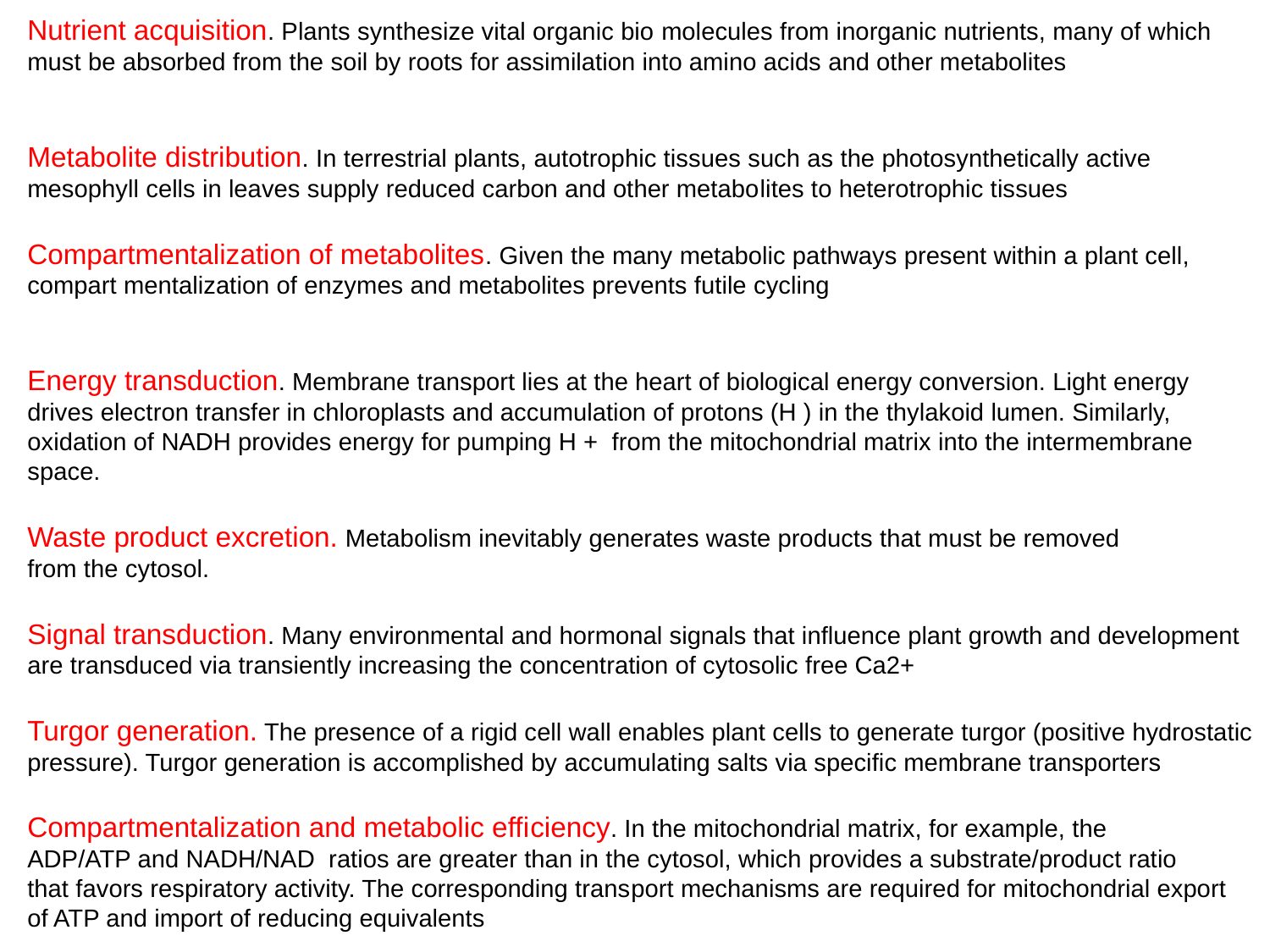

Nutrient acquisition. Plants synthesize vital organic bio­ molecules from inorganic nutrients, many of which must be absorbed from the soil by roots for assimilation into amino acids and other metabolites
Metabolite distribution. In terrestrial plants, autotrophic tissues such as the photosynthetically active mesophyll cells in leaves supply reduced carbon and other metabo­lites to heterotrophic tissues
Compartmentalization of metabolites. Given the many metabolic pathways present within a plant cell, compart­ mentalization of enzymes and metabolites prevents futile cycling
Energy transduction. Membrane transport lies at the heart of biological energy conversion. Light energy drives electron transfer in chloroplasts and accumulation of protons (H ) in the thylakoid lumen. Similarly, oxidation of NADH provides energy for pumping H +  from the mitochondrial matrix into the intermembrane space.
Waste product excretion. Metabolism inevitably generates waste products that must be removed from the cytosol.
Signal transduction. Many environmental and hormonal signals that influence plant growth and development are transduced via transiently increasing the concentration of cytosolic free Ca2+
Turgor generation. The presence of a rigid cell wall enables plant cells to generate turgor (positive hydrostatic
pres­sure). Turgor generation is accomplished by accumulating salts via specific membrane transporters
Compartmentalization and metabolic effi­ciency. In the mitochondrial matrix, for example, the
ADP/ATP and NADH/NAD  ratios are greater than in the cytosol, which provides a substrate/product ratio
that favors respiratory activity. The corresponding trans­port mechanisms are required for mitochondrial export
of ATP and import of reducing equivalents